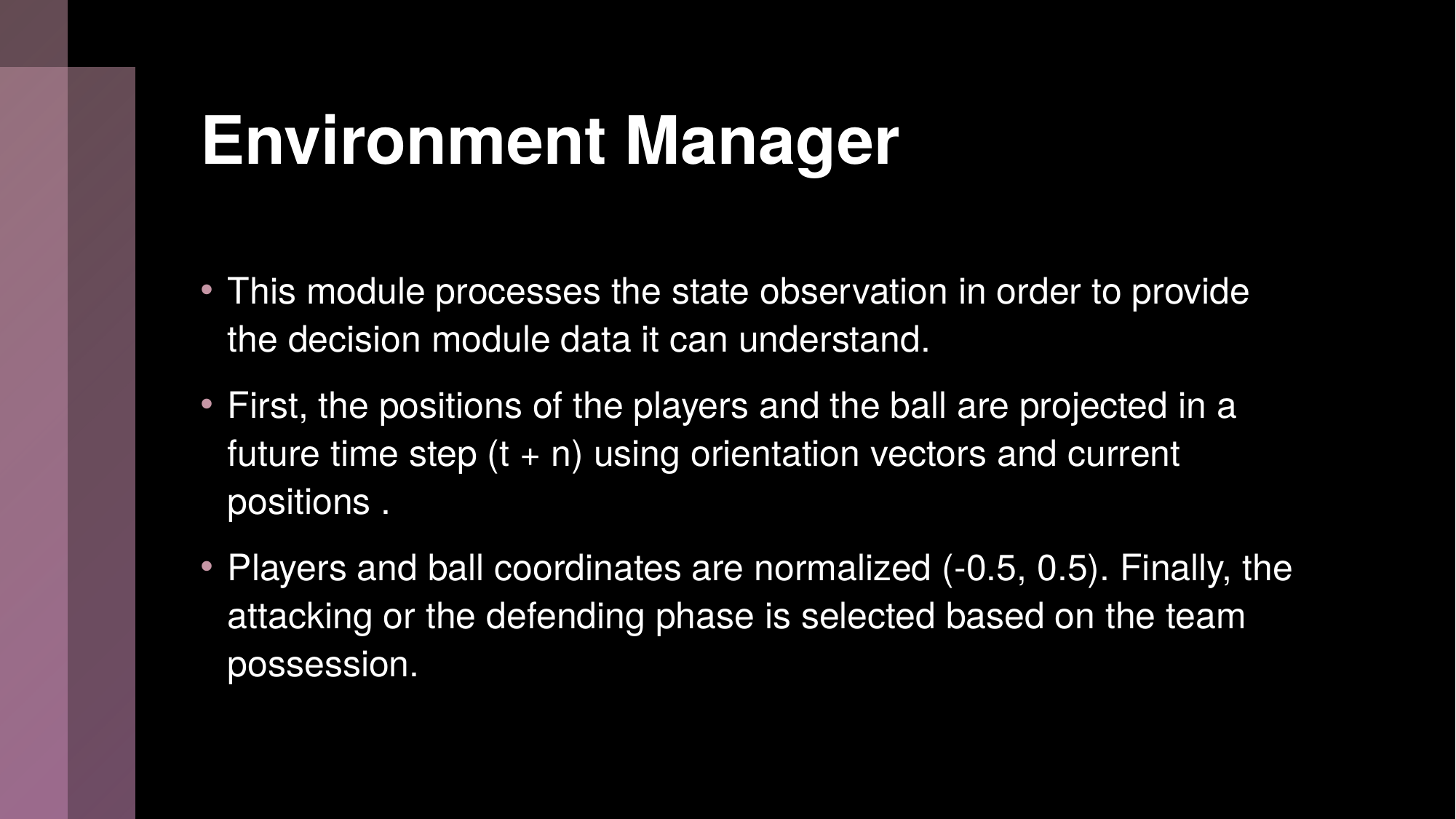

# Environment Manager
This module processes the state observation in order to provide the decision module data it can understand.
First, the positions of the players and the ball are projected in a future time step (t + n) using orientation vectors and current positions .
Players and ball coordinates are normalized (-0.5, 0.5). Finally, the attacking or the defending phase is selected based on the team possession.